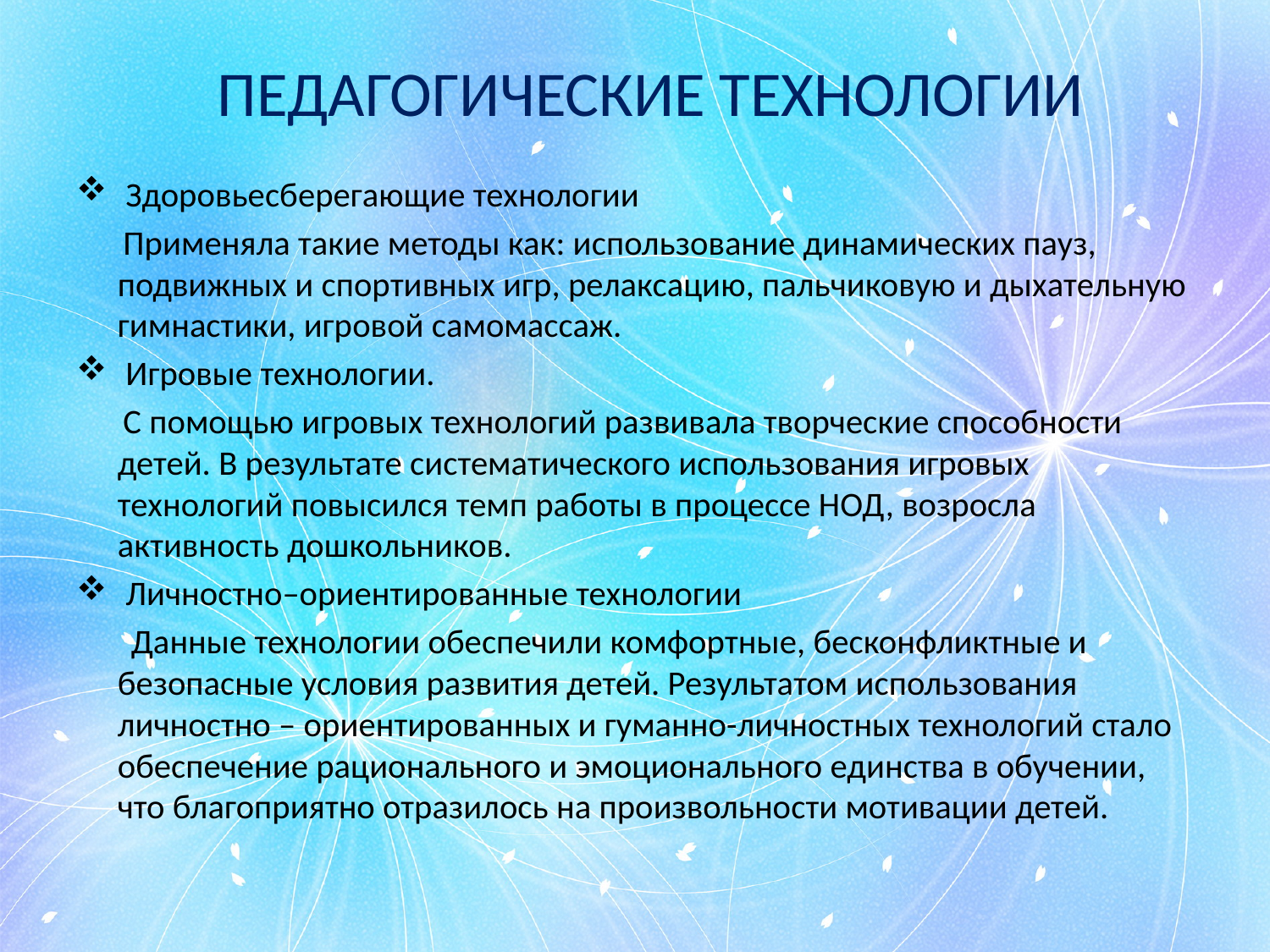

# ПЕДАГОГИЧЕСКИЕ ТЕХНОЛОГИИ
 Здоровьесберегающие технологии
      Применяла такие методы как: использование динамических пауз, подвижных и спортивных игр, релаксацию, пальчиковую и дыхательную гимнастики, игровой самомассаж.
 Игровые технологии.
      С помощью игровых технологий развивала творческие способности детей. В результате систематического использования игровых технологий повысился темп работы в процессе НОД, возросла активность дошкольников.
 Личностно–ориентированные технологии
       Данные технологии обеспечили комфортные, бесконфликтные и безопасные условия развития детей. Результатом использования личностно – ориентированных и гуманно-личностных технологий стало обеспечение рационального и эмоционального единства в обучении, что благоприятно отразилось на произвольности мотивации детей.